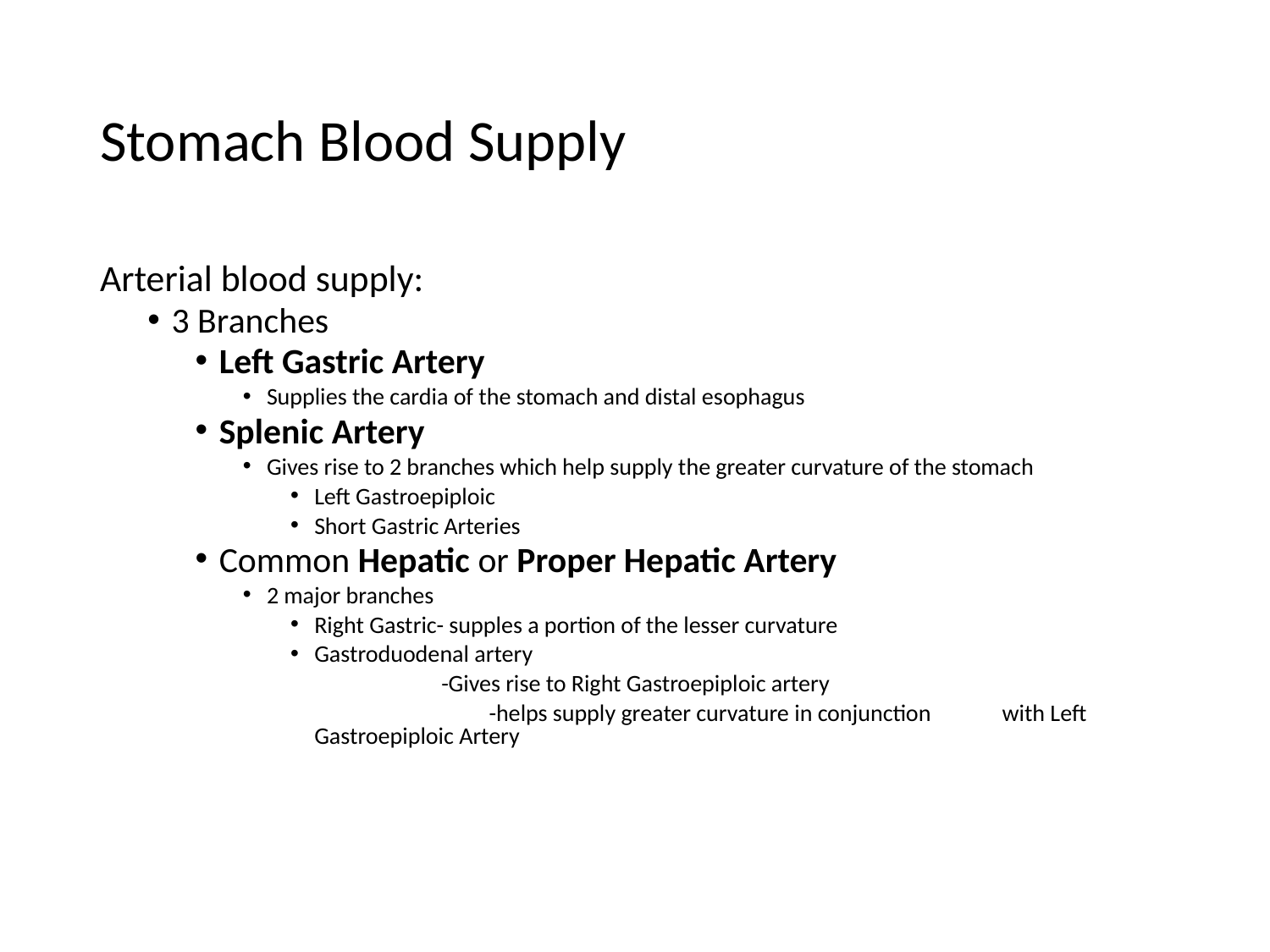

# Stomach Blood Supply
Arterial blood supply:
3 Branches
Left Gastric Artery
Supplies the cardia of the stomach and distal esophagus
Splenic Artery
Gives rise to 2 branches which help supply the greater curvature of the stomach
Left Gastroepiploic
Short Gastric Arteries
Common Hepatic or Proper Hepatic Artery
2 major branches
Right Gastric- supples a portion of the lesser curvature
Gastroduodenal artery
		-Gives rise to Right Gastroepiploic artery
		         -helps supply greater curvature in conjunction 	          with Left Gastroepiploic Artery